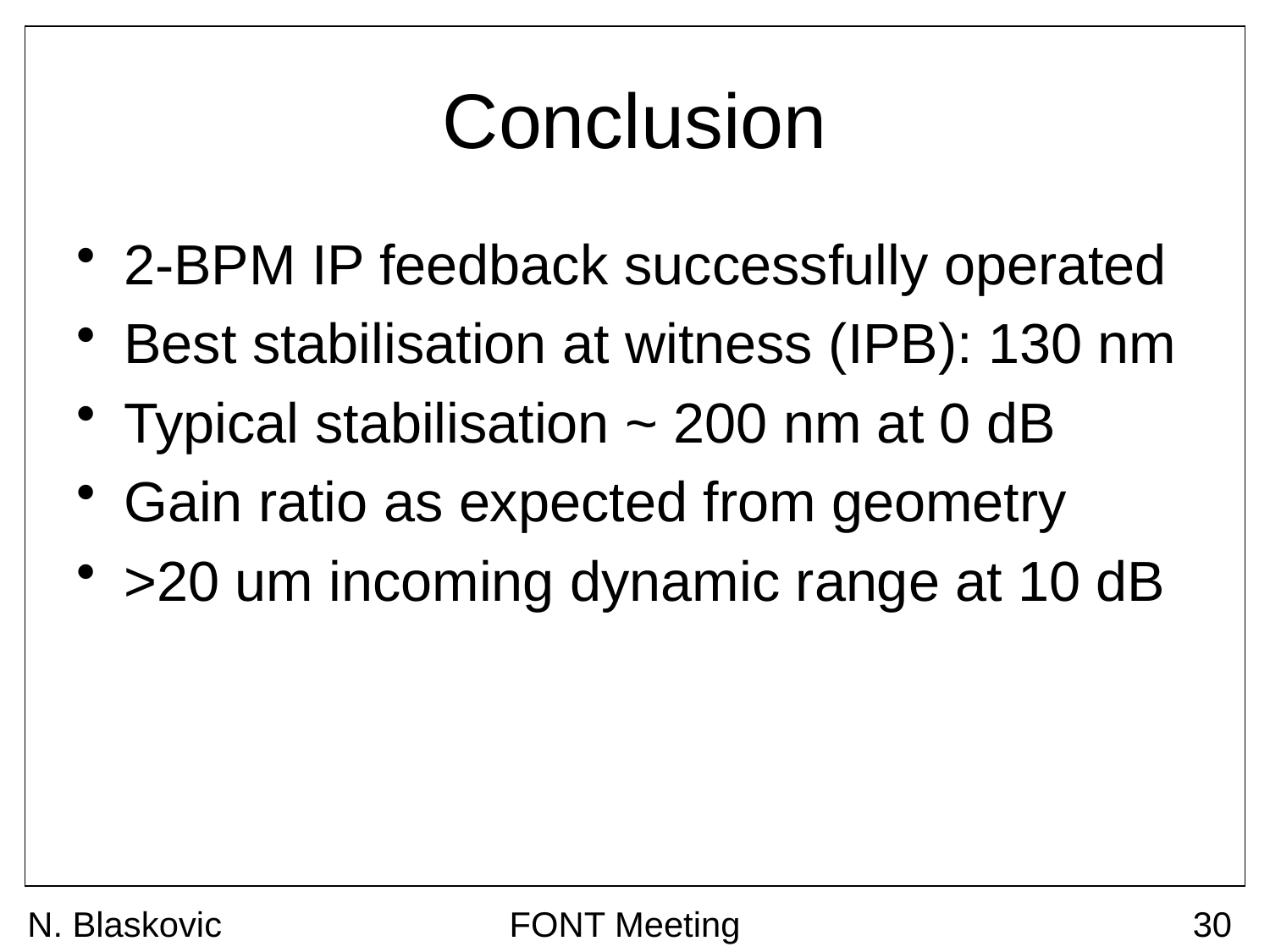

# Conclusion
2-BPM IP feedback successfully operated
Best stabilisation at witness (IPB): 130 nm
Typical stabilisation ~ 200 nm at 0 dB
Gain ratio as expected from geometry
>20 um incoming dynamic range at 10 dB

N. Blaskovic
FONT Meeting
30